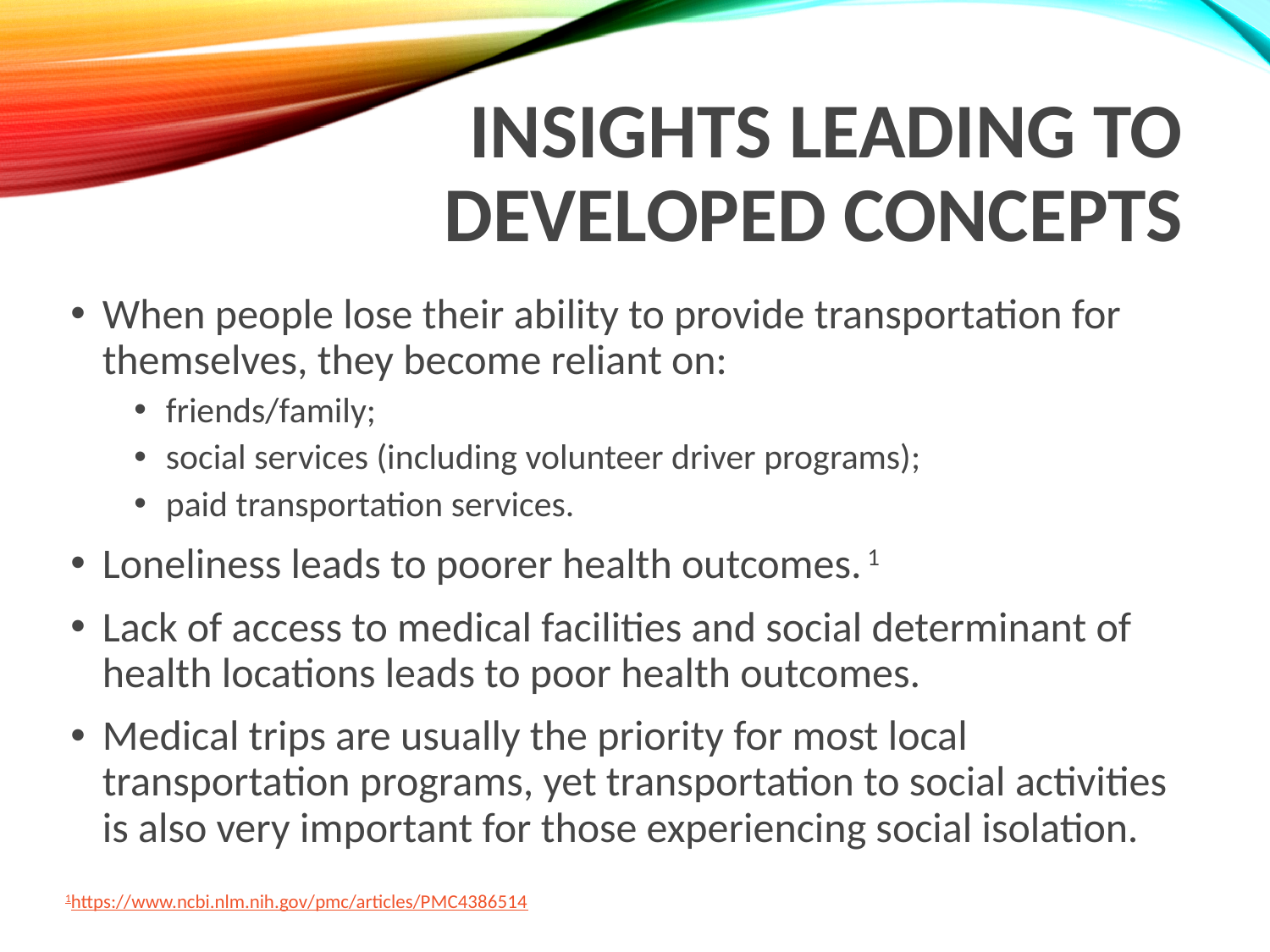

# Insights Leading to Developed Concepts
When people lose their ability to provide transportation for themselves, they become reliant on:
friends/family;
social services (including volunteer driver programs);
paid transportation services.
Loneliness leads to poorer health outcomes. 1
Lack of access to medical facilities and social determinant of health locations leads to poor health outcomes.
Medical trips are usually the priority for most local transportation programs, yet transportation to social activities is also very important for those experiencing social isolation.
1https://www.ncbi.nlm.nih.gov/pmc/articles/PMC4386514